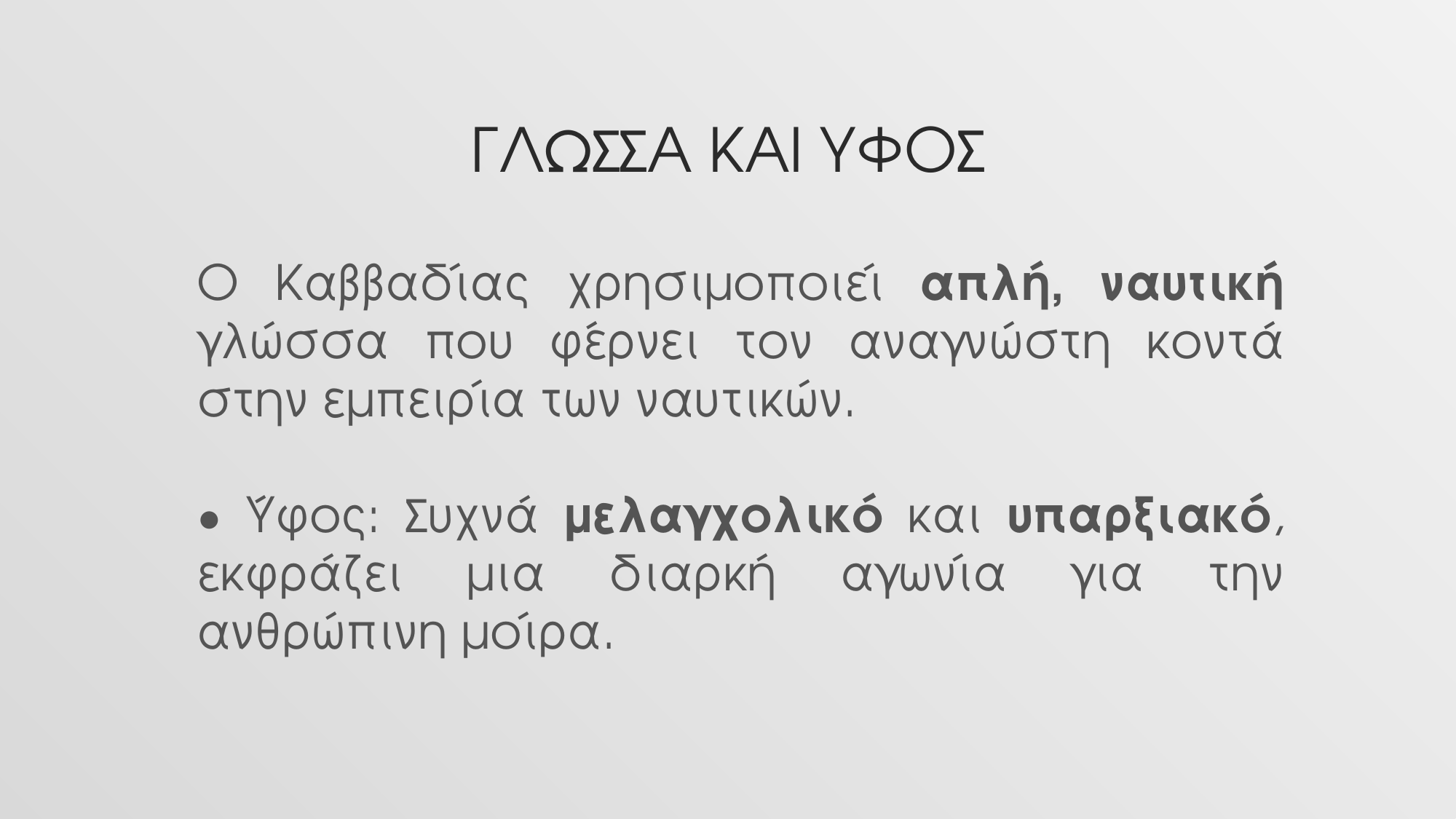

# Γλωσσα και υφοσ
Ο Καββαδίας χρησιμοποιεί απλή, ναυτική γλώσσα που φέρνει τον αναγνώστη κοντά στην εμπειρία των ναυτικών.

• Ύφος: Συχνά μελαγχολικό και υπαρξιακό, εκφράζει μια διαρκή αγωνία για την ανθρώπινη μοίρα.